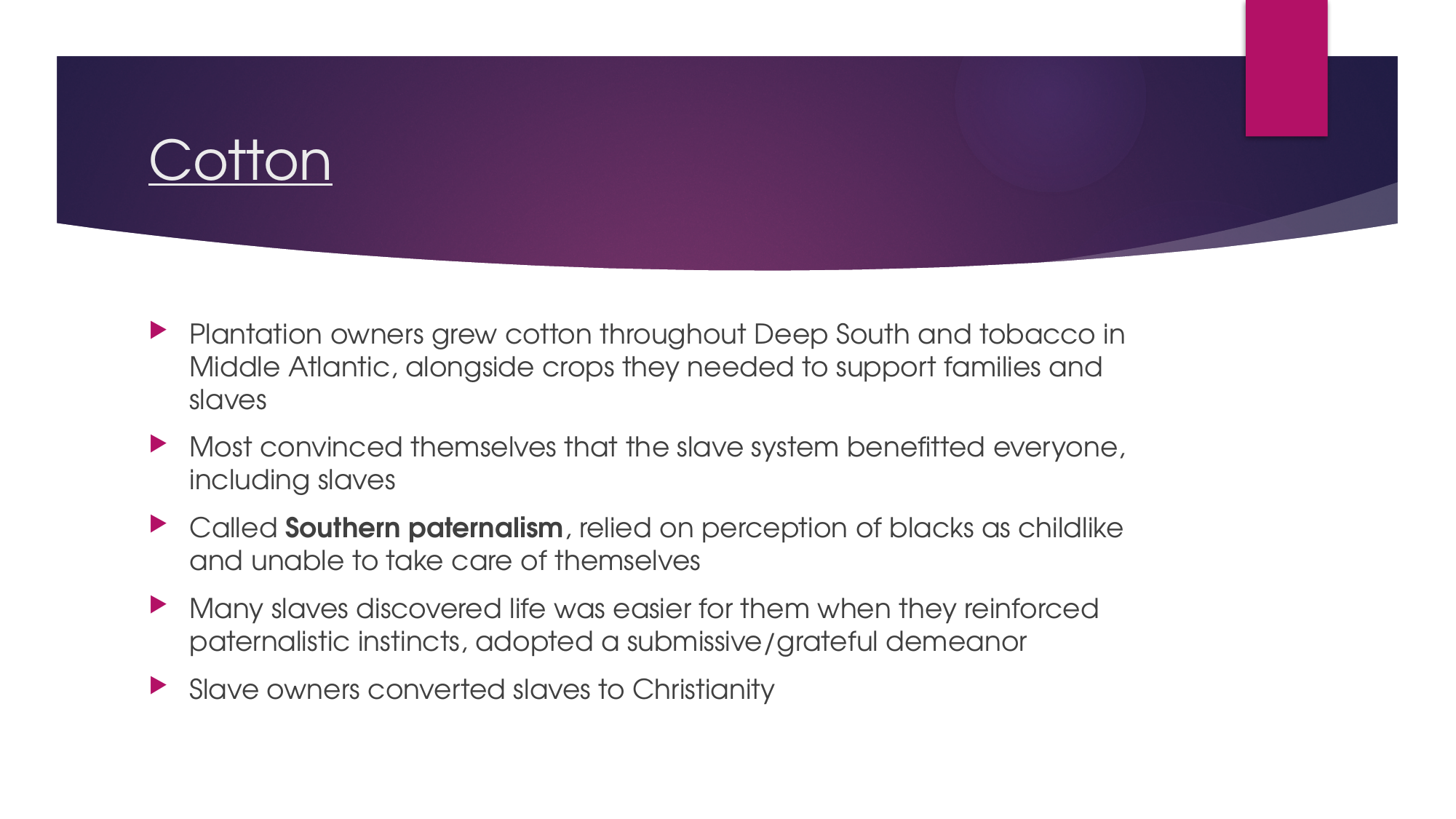

# Cotton
Plantation owners grew cotton throughout Deep South and tobacco in Middle Atlantic, alongside crops they needed to support families and slaves
Most convinced themselves that the slave system benefitted everyone, including slaves
Called Southern paternalism, relied on perception of blacks as childlike and unable to take care of themselves
Many slaves discovered life was easier for them when they reinforced paternalistic instincts, adopted a submissive/grateful demeanor
Slave owners converted slaves to Christianity